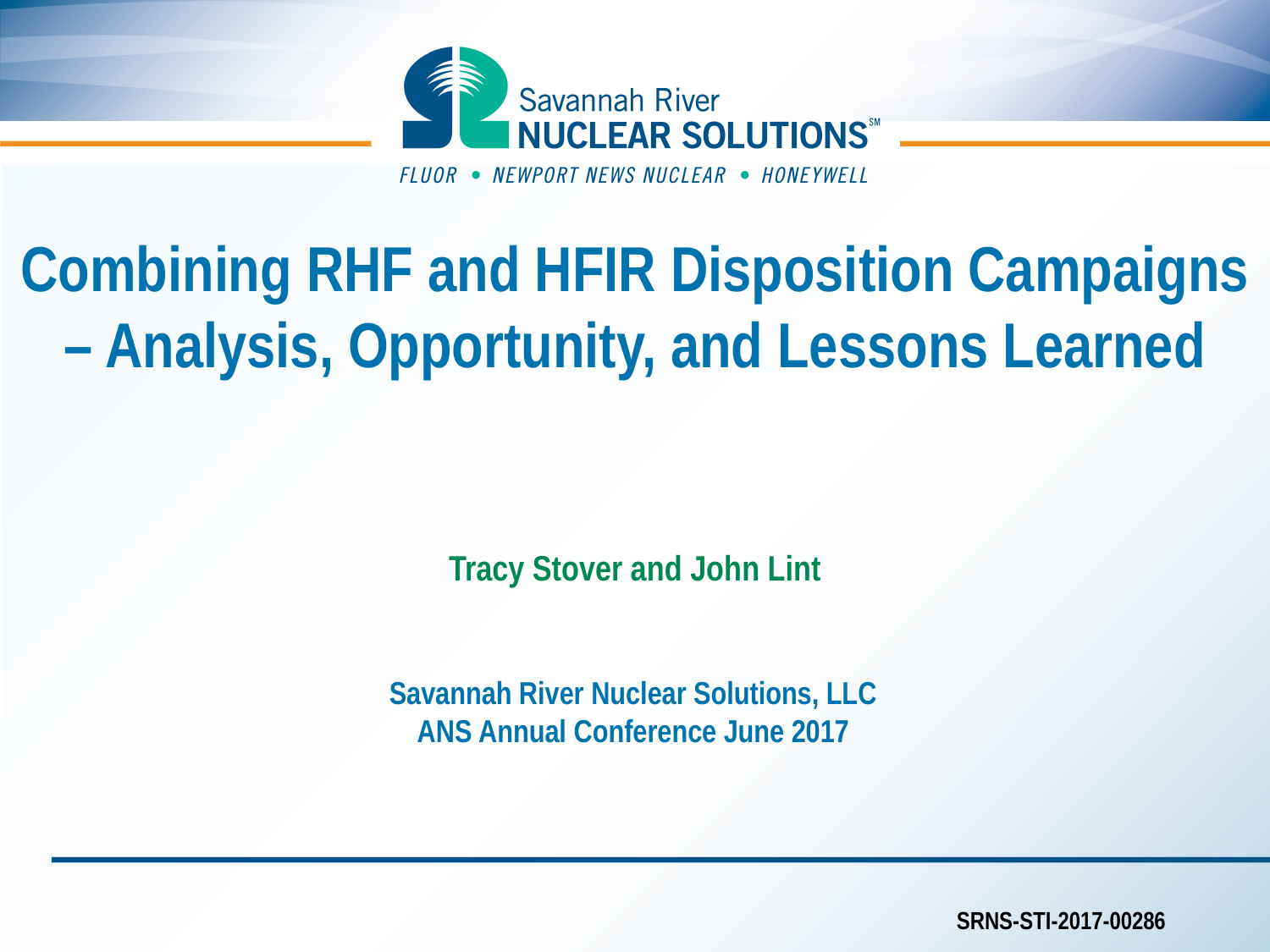

Combining RHF and HFIR Disposition Campaigns – Analysis, Opportunity, and Lessons Learned
Tracy Stover and John Lint
Savannah River Nuclear Solutions, LLC
ANS Annual Conference June 2017
SRNS-STI-2017-00286